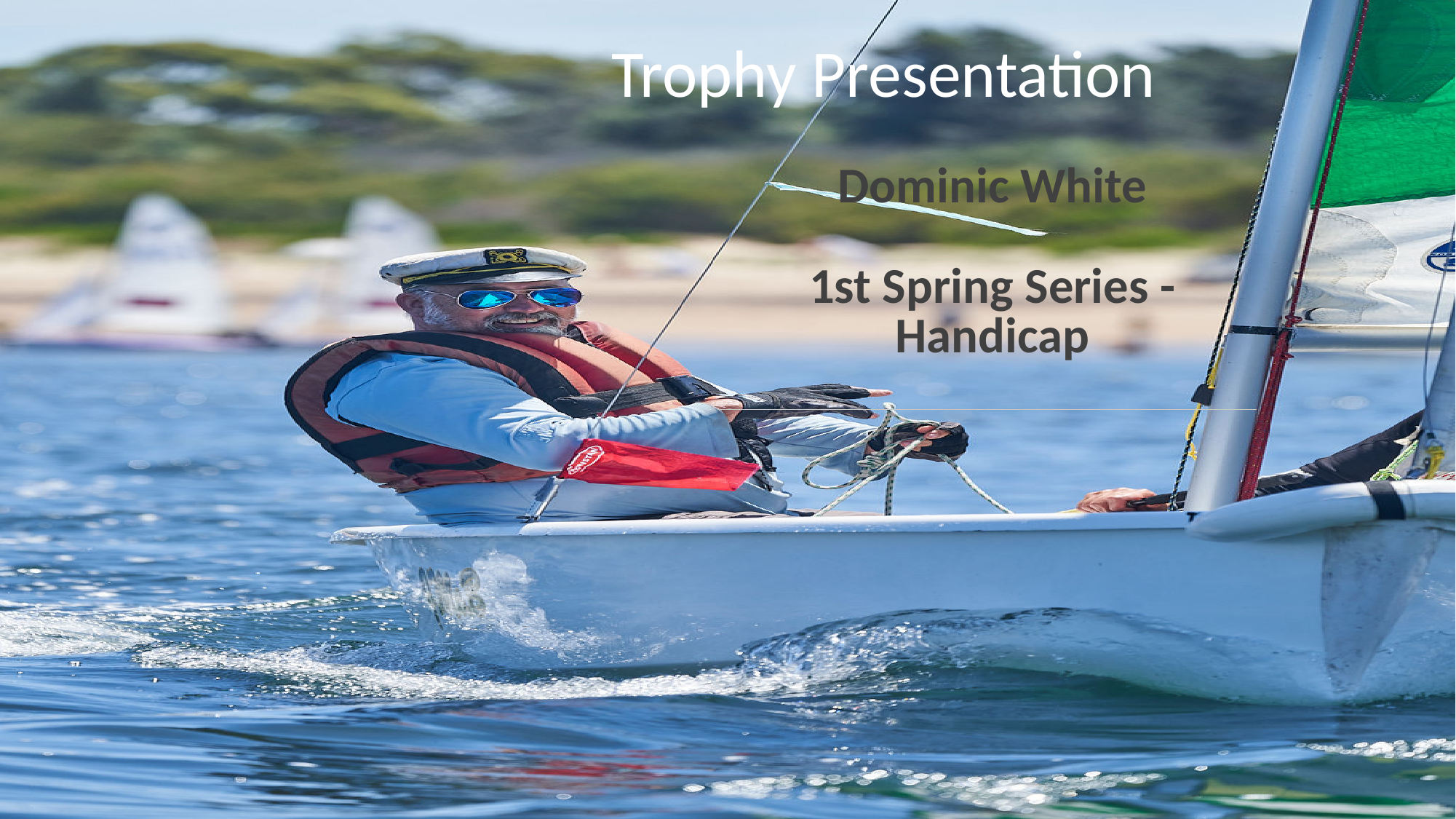

# Trophy Presentation
| Dominic White 1st Spring Series - Handicap |
| --- |